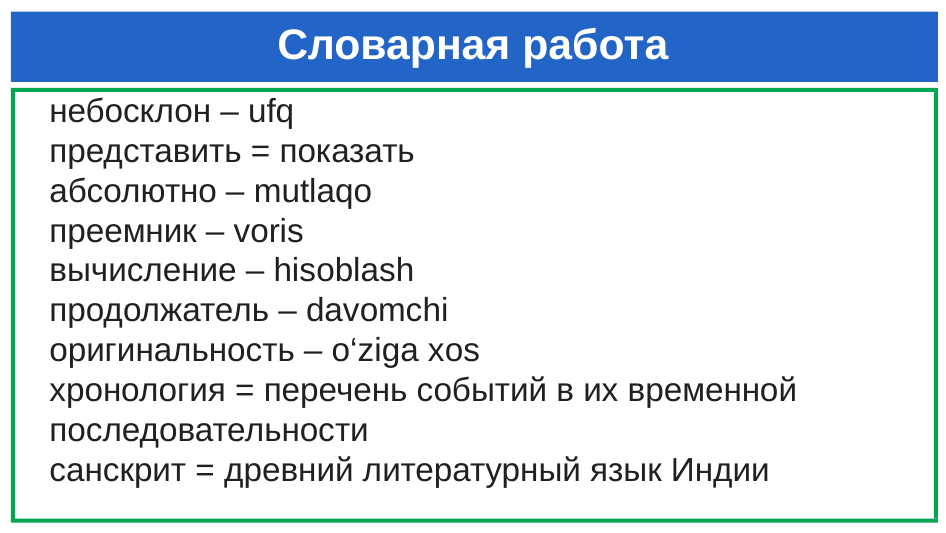

# Словарная работа
небосклон – ufq
представить = показать
абсолютно – mutlaqo
преемник – voris
вычисление – hisoblash
продолжатель – davomchi
оригинальность – o‘ziga xos
хронология = перечень событий в их временной последовательности
санскрит = древний литературный язык Индии